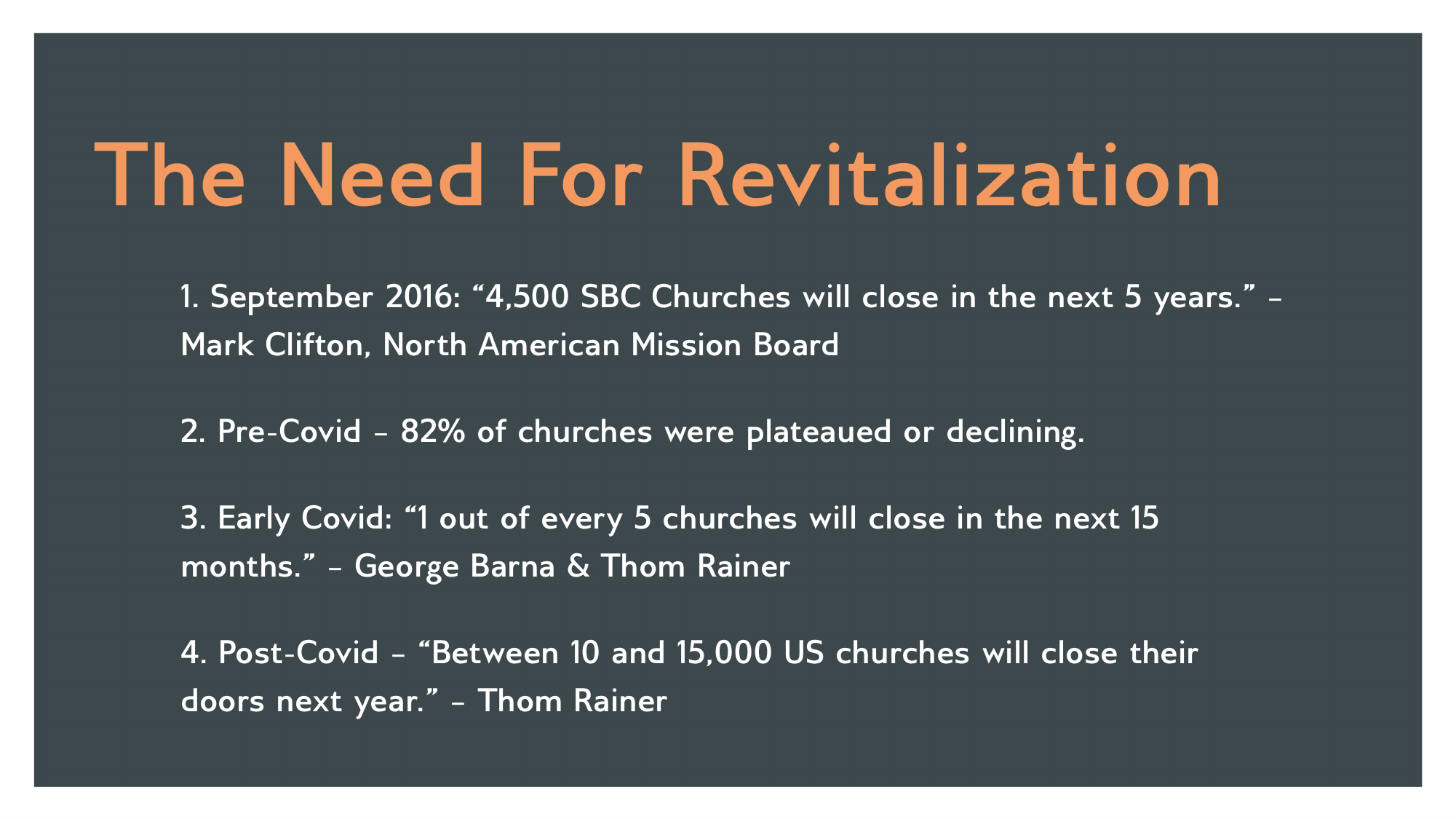

The Need For Revitalization
1. September 2016: “4,500 SBC Churches will close in the next 5 years.” – Mark Clifton, North American Mission Board
2. Pre-Covid – 82% of churches were plateaued or declining.
3. Early Covid: “1 out of every 5 churches will close in the next 15 months.” – George Barna & Thom Rainer
4. Post-Covid – “Between 10 and 15,000 US churches will close their doors next year.” – Thom Rainer